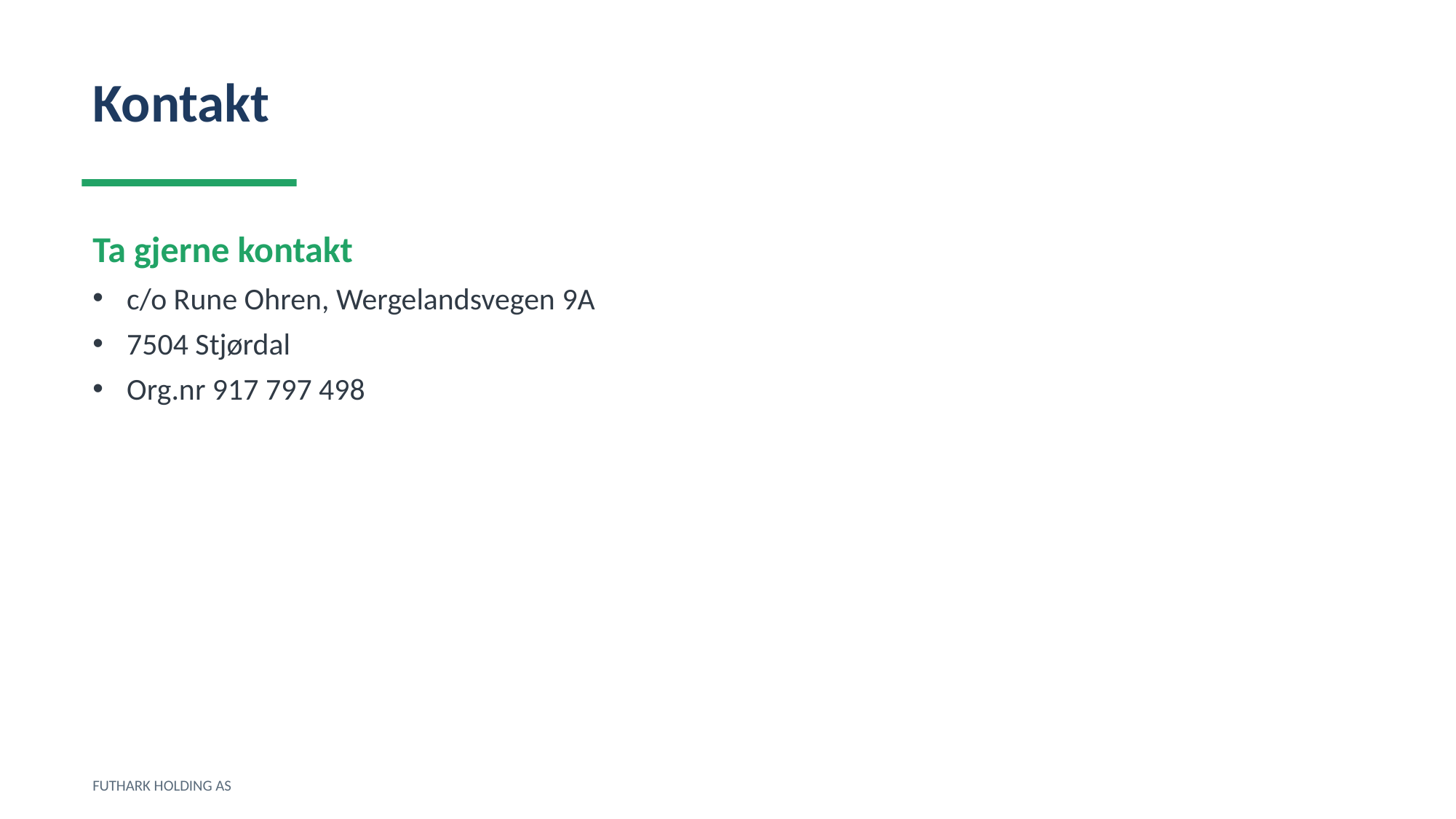

Kontakt

Ta gjerne kontakt
c/o Rune Ohren, Wergelandsvegen 9A
7504 Stjørdal
Org.nr 917 797 498
FUTHARK HOLDING AS